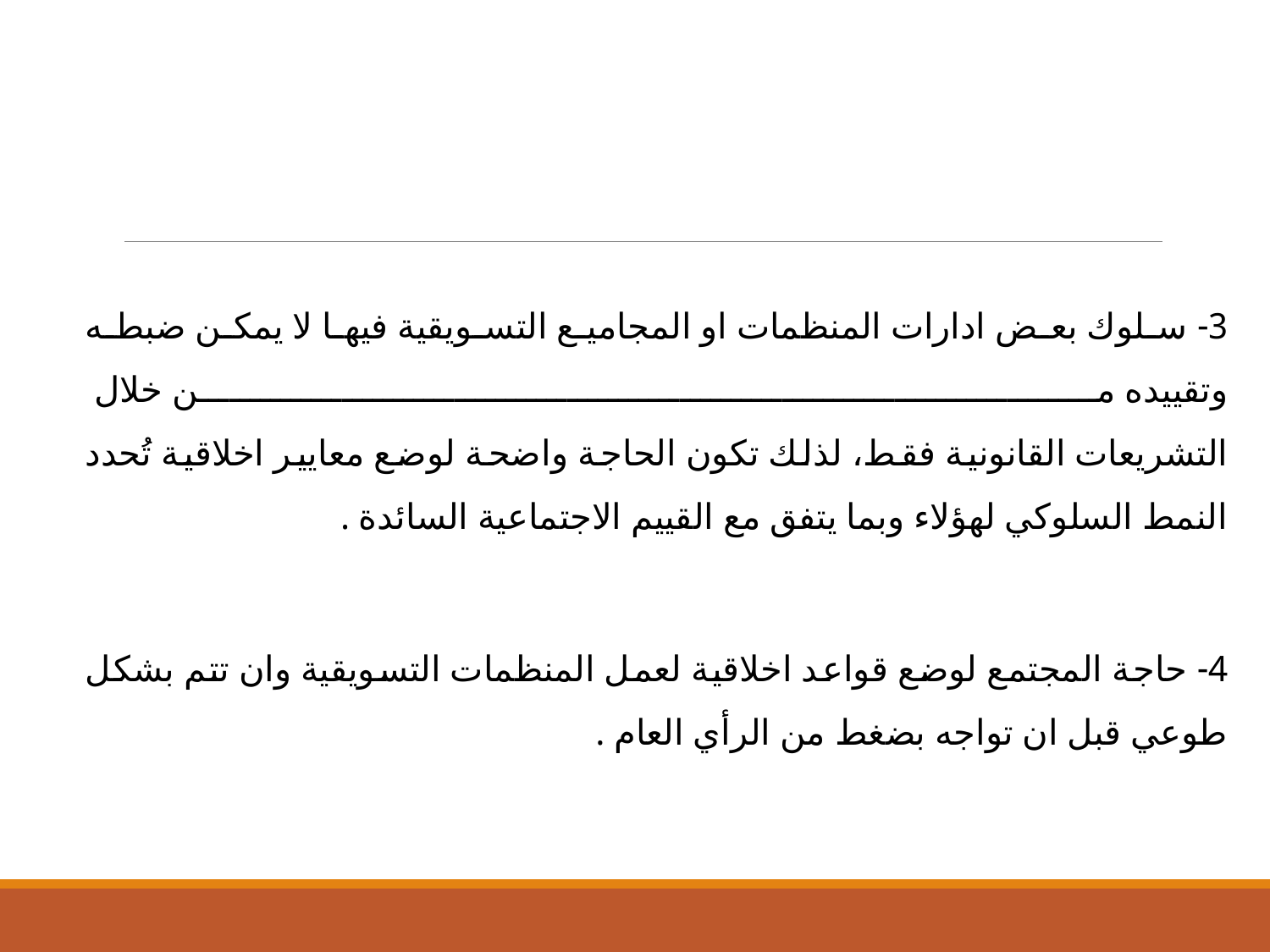

3- سلوك بعض ادارات المنظمات او المجاميع التسويقية فيها لا يمكن ضبطه وتقييده من خلال
التشريعات القانونية فقط، لذلك تكون الحاجة واضحة لوضع معايير اخلاقية تُحدد النمط السلوكي لهؤلاء وبما يتفق مع القييم الاجتماعية السائدة .
4- حاجة المجتمع لوضع قواعد اخلاقية لعمل المنظمات التسويقية وان تتم بشكل طوعي قبل ان تواجه بضغط من الرأي العام .